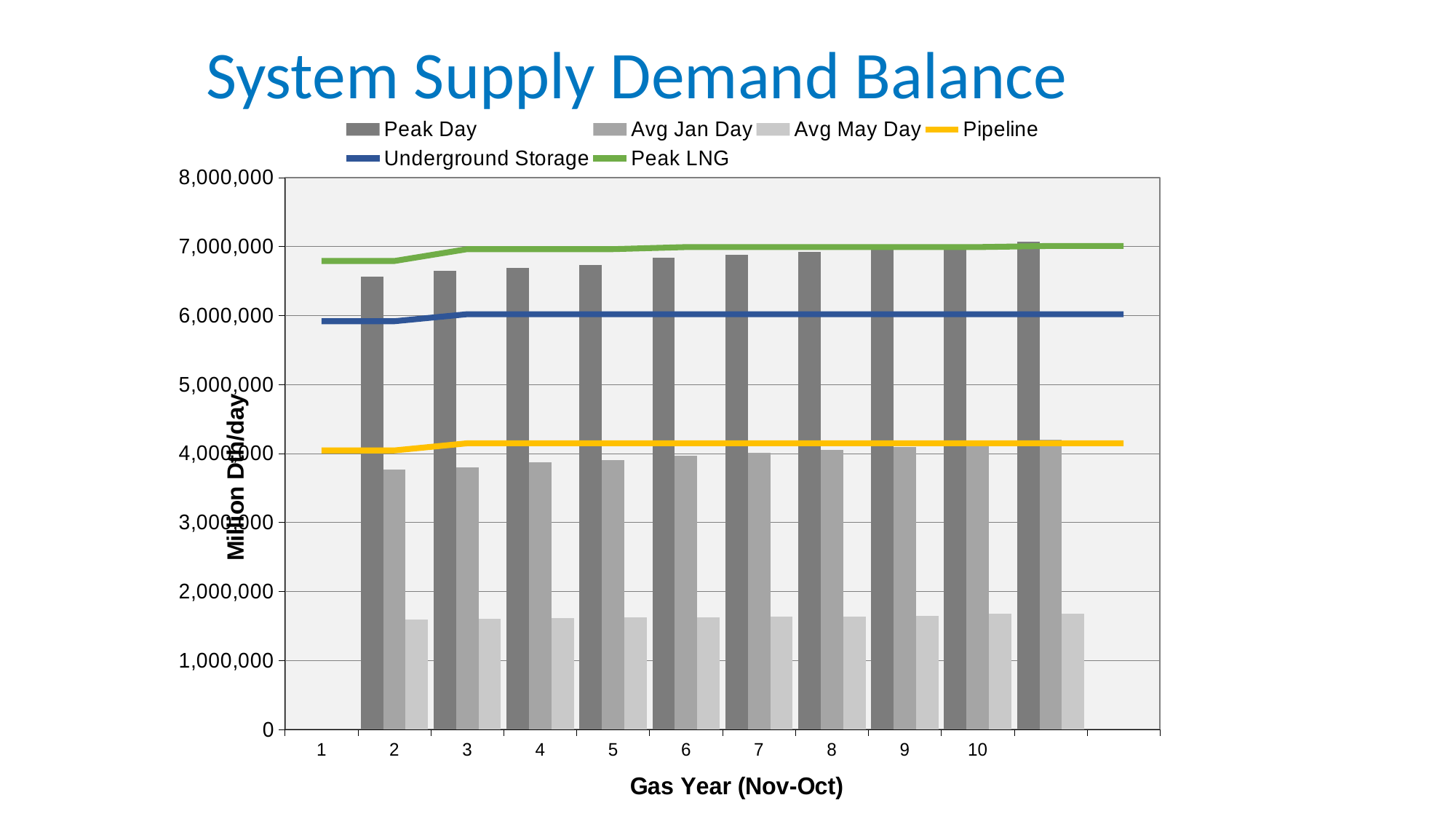

# System Supply Demand Balance

### Chart

| Category |  |  |  |  |  |  |
|---|---|---|---|---|---|---|